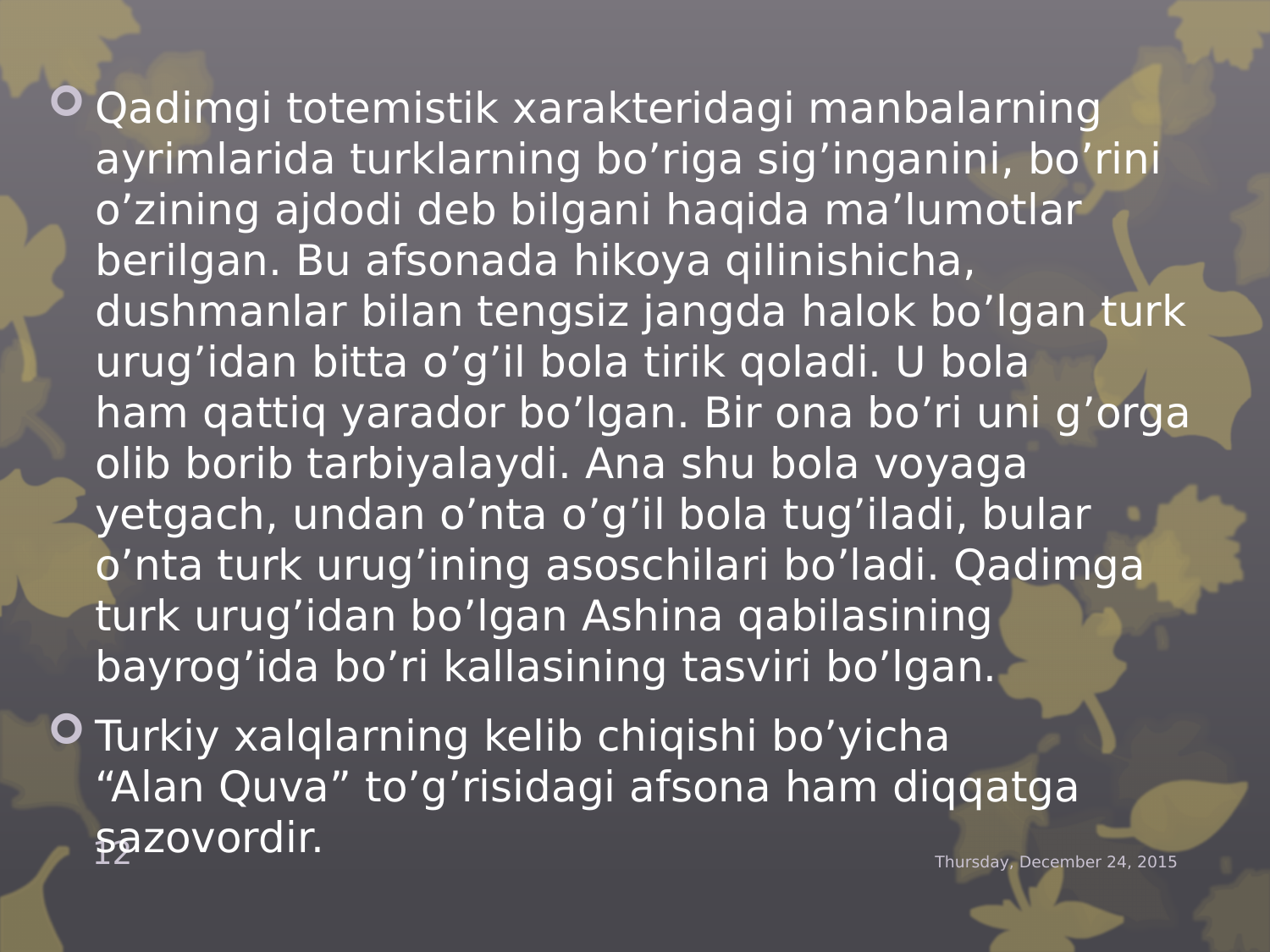

Qadimgi totemistik xarakteridagi manbalarning ayrimlarida turklarning bo’riga sig’inganini, bo’rini o’zining ajdodi deb bilgani haqida ma’lumotlar berilgan. Bu afsonada hikoya qilinishicha, dushmanlar bilan tengsiz jangda halok bo’lgan turk urug’idan bitta o’g’il bola tirik qoladi. U bola ham qattiq yarador bo’lgan. Bir ona bo’ri uni g’orga olib borib tarbiyalaydi. Ana shu bola voyaga yetgach, undan o’nta o’g’il bola tug’iladi, bular o’nta turk urug’ining asoschilari bo’ladi. Qadimga turk urug’idan bo’lgan Ashina qabilasining bayrog’ida bo’ri kallasining tasviri bo’lgan.
Turkiy xalqlarning kelib chiqishi bo’yicha “Alan Quva” to’g’risidagi afsona ham diqqatga sazovordir.
12
Thursday, December 24, 2015